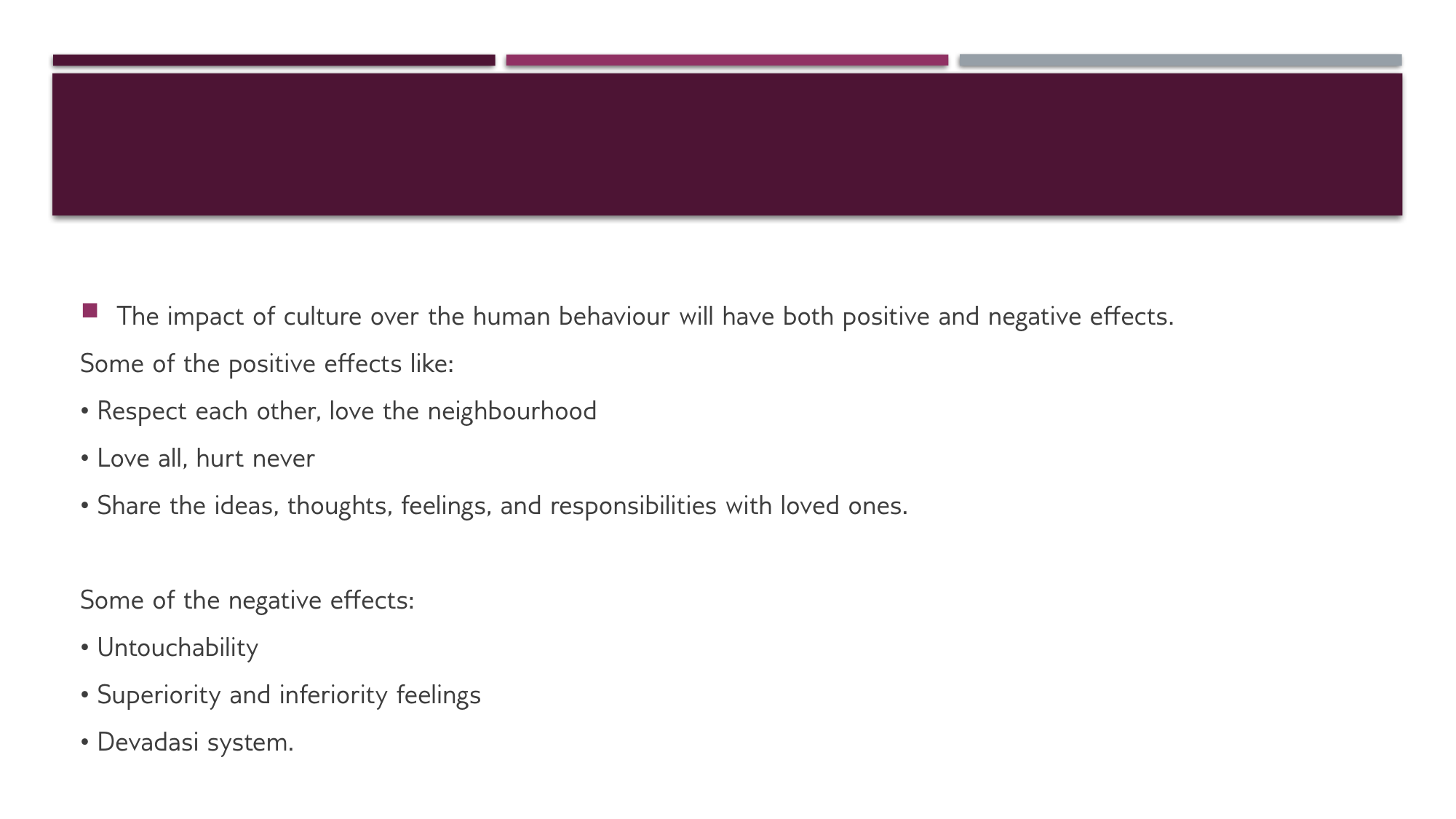

#
The impact of culture over the human behaviour will have both positive and negative effects.
Some of the positive effects like:
• Respect each other, love the neighbourhood
• Love all, hurt never
• Share the ideas, thoughts, feelings, and responsibilities with loved ones.

Some of the negative effects:
• Untouchability
• Superiority and inferiority feelings
• Devadasi system.